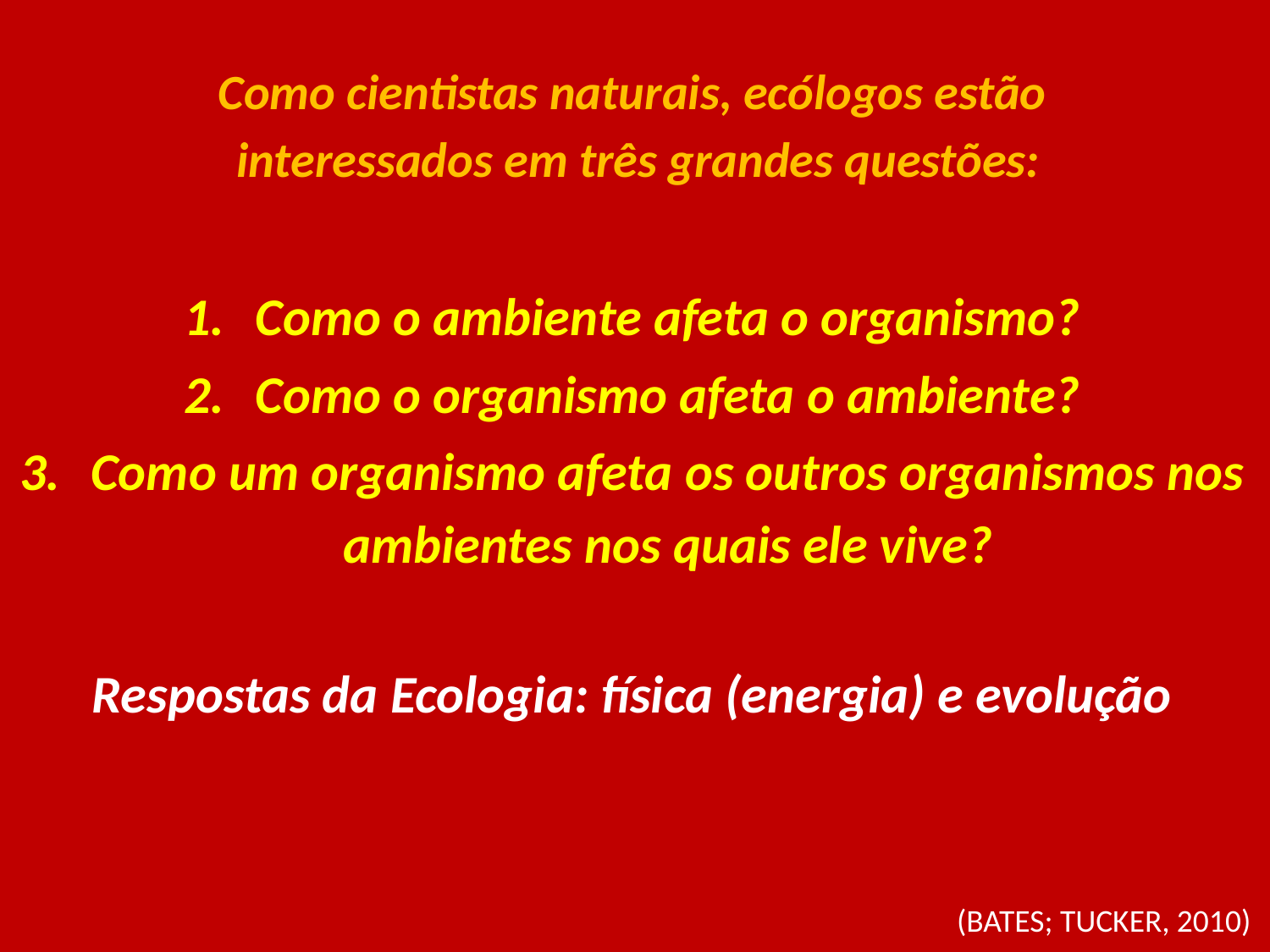

Como cientistas naturais, ecólogos estão
 interessados em três grandes questões:

Como o ambiente afeta o organismo?
Como o organismo afeta o ambiente?
Como um organismo afeta os outros organismos nos ambientes nos quais ele vive?

Respostas da Ecologia: física (energia) e evolução

(BATES; TUCKER, 2010)